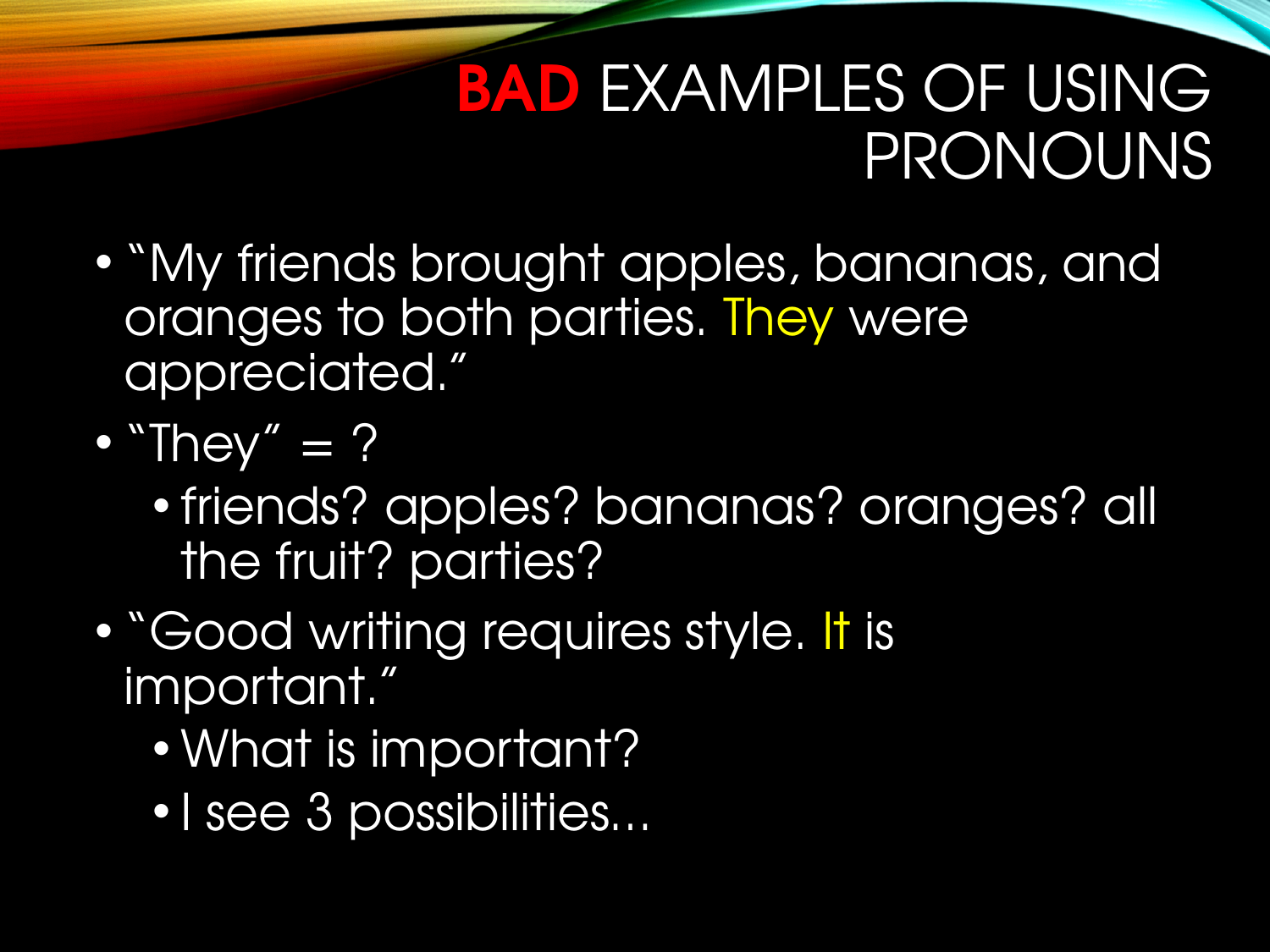

# Bad Examples of Using Pronouns
“My friends brought apples, bananas, and oranges to both parties. They were appreciated.”
“They” = ?
friends? apples? bananas? oranges? all the fruit? parties?
“Good writing requires style. It is important.”
What is important?
I see 3 possibilities…